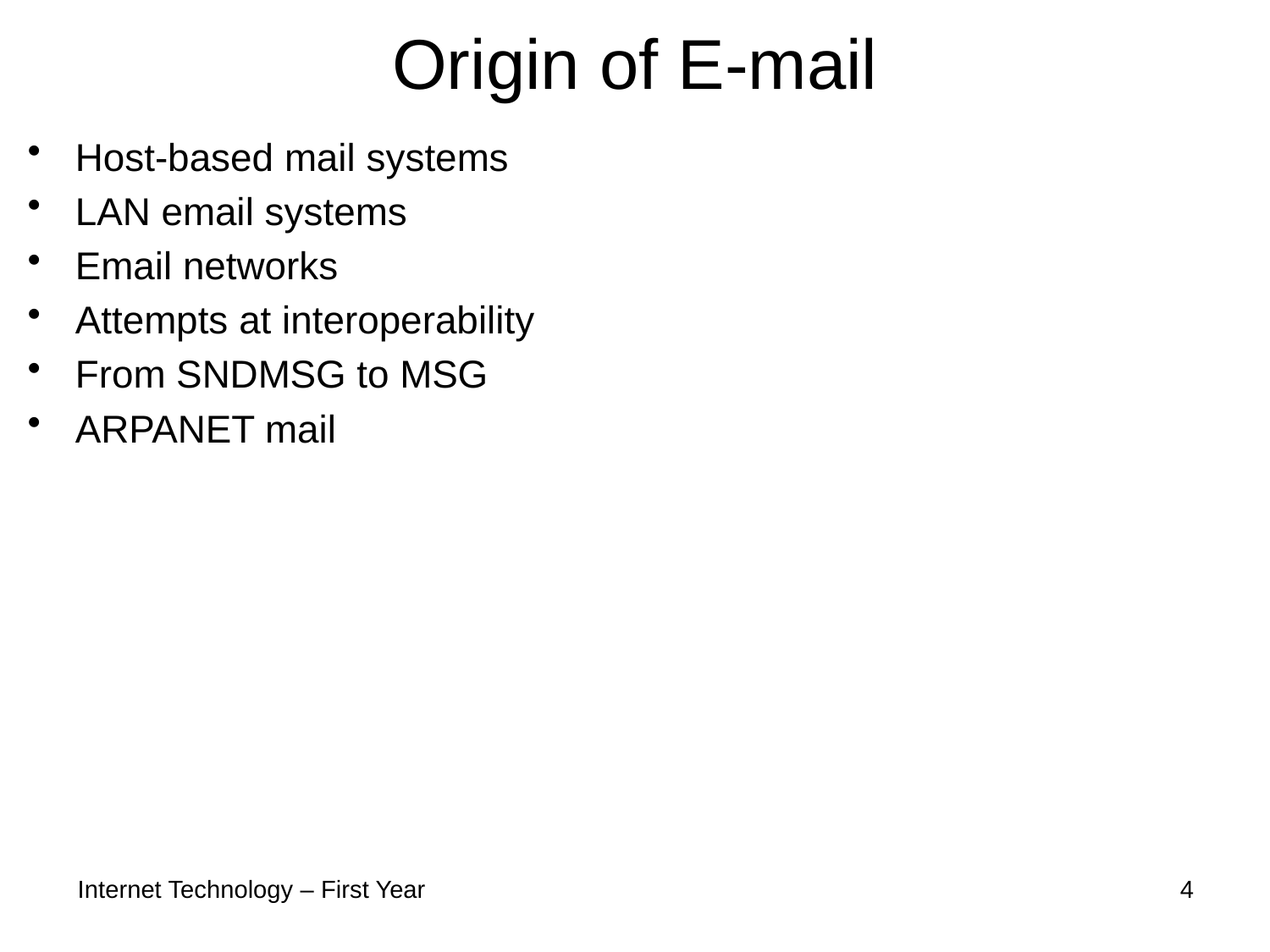

# Origin of E-mail
Host-based mail systems
LAN email systems
Email networks
Attempts at interoperability
From SNDMSG to MSG
ARPANET mail
				4
Internet Technology – First Year